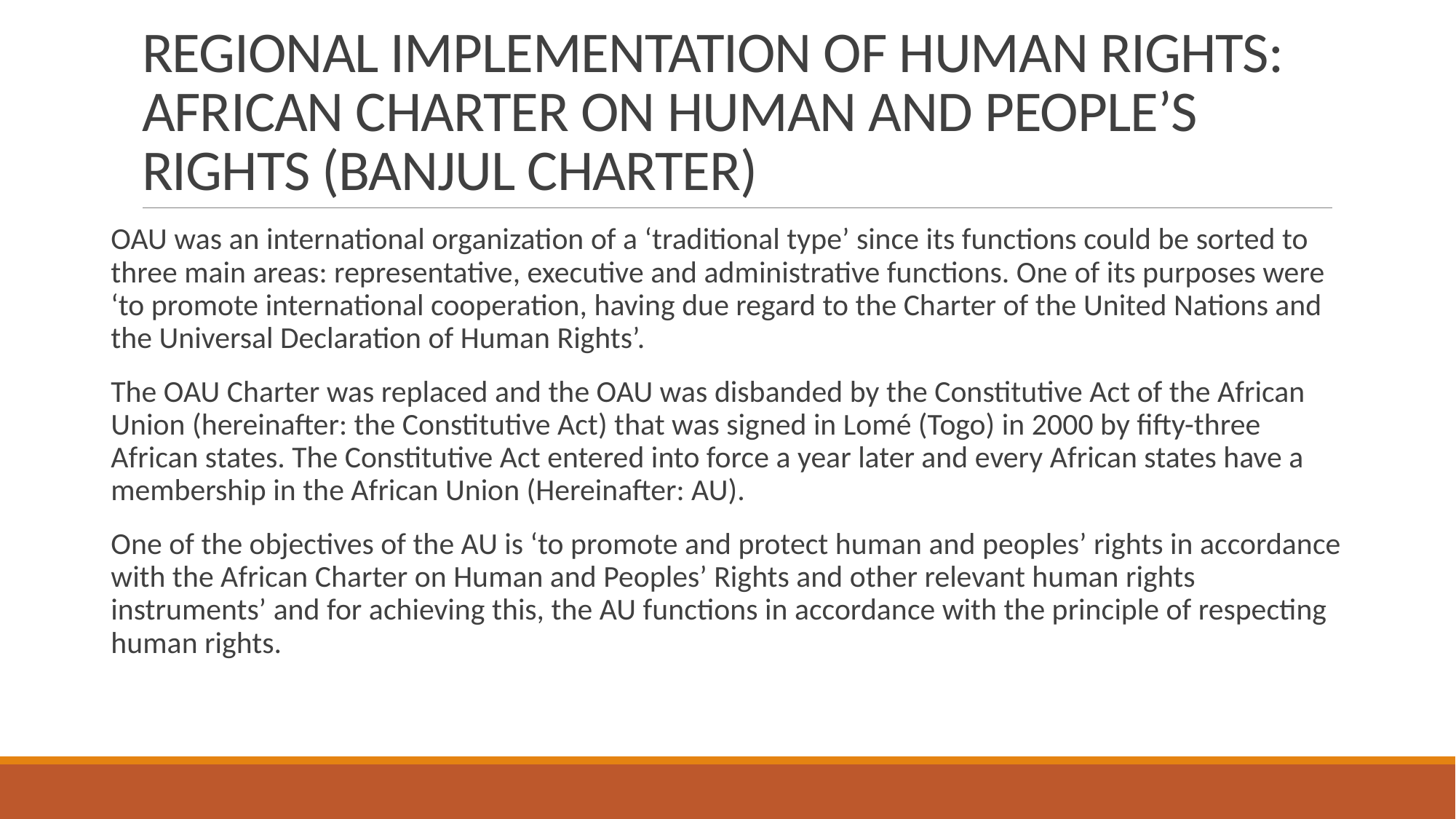

# REGIONAL IMPLEMENTATION OF HUMAN RIGHTS: AFRICAN CHARTER ON HUMAN AND PEOPLE’S RIGHTS (BANJUL CHARTER)
OAU was an international organization of a ‘traditional type’ since its functions could be sorted to three main areas: representative, executive and administrative functions. One of its purposes were ‘to promote international cooperation, having due regard to the Charter of the United Nations and the Universal Declaration of Human Rights’.
The OAU Charter was replaced and the OAU was disbanded by the Constitutive Act of the African Union (hereinafter: the Constitutive Act) that was signed in Lomé (Togo) in 2000 by fifty-three African states. The Constitutive Act entered into force a year later and every African states have a membership in the African Union (Hereinafter: AU).
One of the objectives of the AU is ‘to promote and protect human and peoples’ rights in accordance with the African Charter on Human and Peoples’ Rights and other relevant human rights instruments’ and for achieving this, the AU functions in accordance with the principle of respecting human rights.